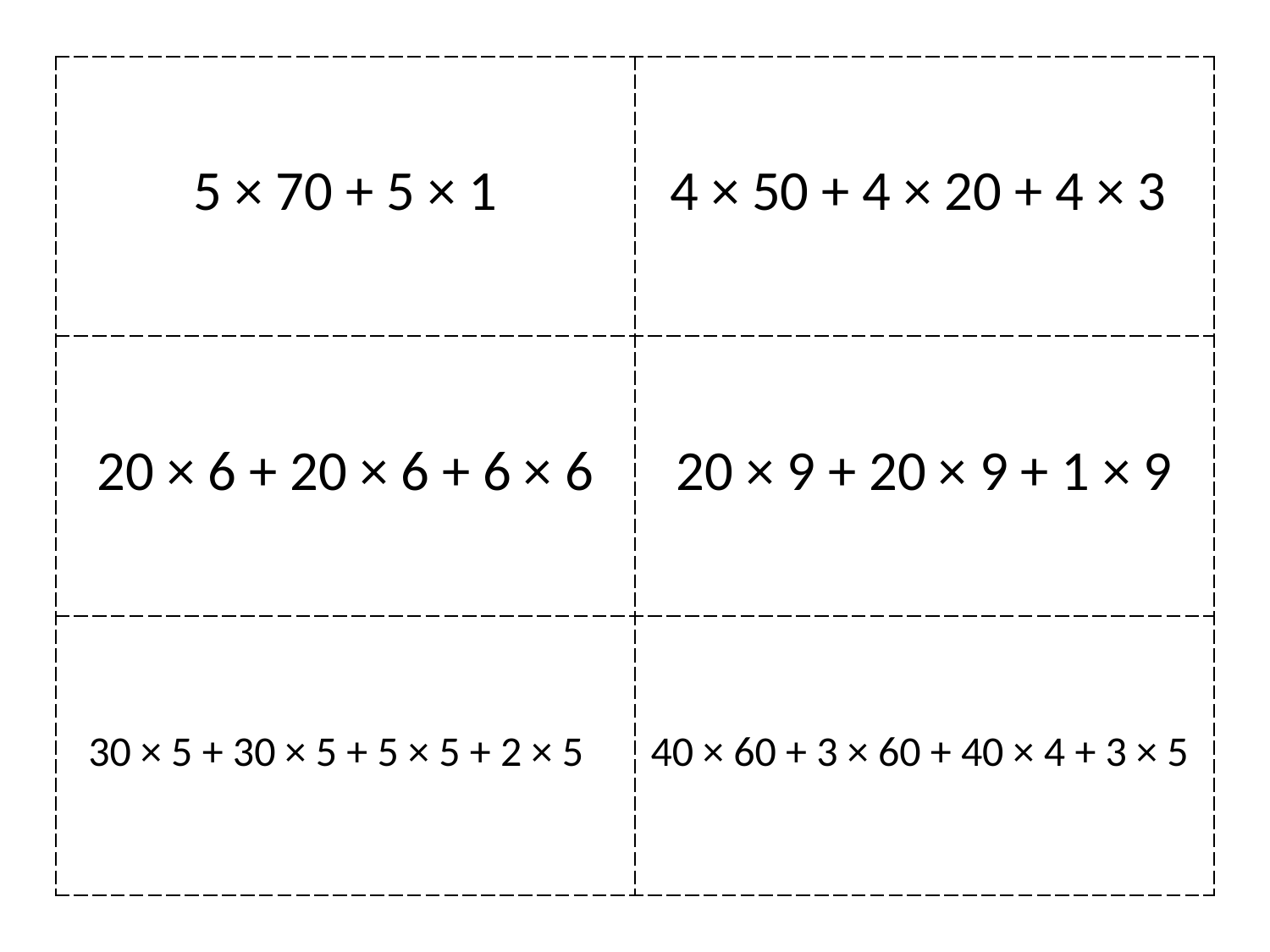

| 5 × 70 + 5 × 1 | 4 × 50 + 4 × 20 + 4 × 3 |
| --- | --- |
| 20 × 6 + 20 × 6 + 6 × 6 | 20 × 9 + 20 × 9 + 1 × 9 |
| 30 × 5 + 30 × 5 + 5 × 5 + 2 × 5 | 40 × 60 + 3 × 60 + 40 × 4 + 3 × 5 |